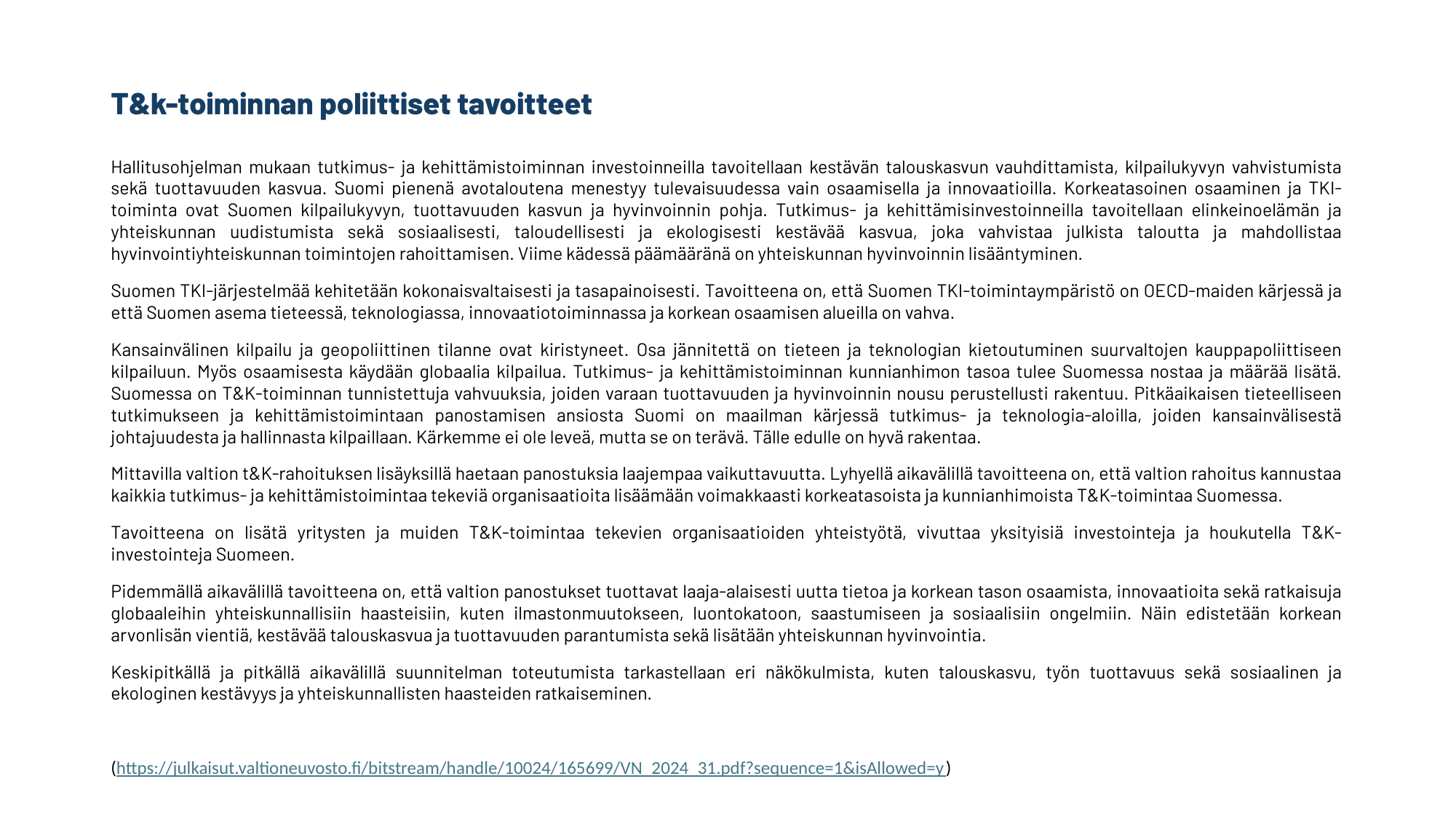

# T&k-toiminnan poliittiset tavoitteet

Hallitusohjelman mukaan tutkimus- ja kehittämistoiminnan investoinneilla tavoitellaan kestävän talouskasvun vauhdittamista, kilpailukyvyn vahvistumista sekä tuottavuuden kasvua. Suomi pienenä avotaloutena menestyy tulevaisuudessa vain osaamisella ja innovaatioilla. Korkeatasoinen osaaminen ja TKI-toiminta ovat Suomen kilpailukyvyn, tuottavuuden kasvun ja hyvinvoinnin pohja. Tutkimus- ja kehittämisinvestoinneilla tavoitellaan elinkeinoelämän ja yhteiskunnan uudistumista sekä sosiaalisesti, taloudellisesti ja ekologisesti kestävää kasvua, joka vahvistaa julkista taloutta ja mahdollistaa hyvinvointiyhteiskunnan toimintojen rahoittamisen. Viime kädessä päämääränä on yhteiskunnan hyvinvoinnin lisääntyminen.
Suomen TKI-järjestelmää kehitetään kokonaisvaltaisesti ja tasapainoisesti. Tavoitteena on, että Suomen TKI-toimintaympäristö on OECD-maiden kärjessä ja että Suomen asema tieteessä, teknologiassa, innovaatiotoiminnassa ja korkean osaamisen alueilla on vahva.
Kansainvälinen kilpailu ja geopoliittinen tilanne ovat kiristyneet. Osa jännitettä on tieteen ja teknologian kietoutuminen suurvaltojen kauppapoliittiseen kilpailuun. Myös osaamisesta käydään globaalia kilpailua. Tutkimus- ja kehittämistoiminnan kunnianhimon tasoa tulee Suomessa nostaa ja määrää lisätä. Suomessa on T&K-toiminnan tunnistettuja vahvuuksia, joiden varaan tuottavuuden ja hyvinvoinnin nousu perustellusti rakentuu. Pitkäaikaisen tieteelliseen tutkimukseen ja kehittämistoimintaan panostamisen ansiosta Suomi on maailman kärjessä tutkimus- ja teknologia-aloilla, joiden kansainvälisestä johtajuudesta ja hallinnasta kilpaillaan. Kärkemme ei ole leveä, mutta se on terävä. Tälle edulle on hyvä rakentaa.
Mittavilla valtion t&K-rahoituksen lisäyksillä haetaan panostuksia laajempaa vaikuttavuutta. Lyhyellä aikavälillä tavoitteena on, että valtion rahoitus kannustaa kaikkia tutkimus- ja kehittämistoimintaa tekeviä organisaatioita lisäämään voimakkaasti korkeatasoista ja kunnianhimoista T&K-toimintaa Suomessa.
Tavoitteena on lisätä yritysten ja muiden T&K-toimintaa tekevien organisaatioiden yhteistyötä, vivuttaa yksityisiä investointeja ja houkutella T&K-investointeja Suomeen.
Pidemmällä aikavälillä tavoitteena on, että valtion panostukset tuottavat laaja-alaisesti uutta tietoa ja korkean tason osaamista, innovaatioita sekä ratkaisuja globaaleihin yhteiskunnallisiin haasteisiin, kuten ilmastonmuutokseen, luontokatoon, saastumiseen ja sosiaalisiin ongelmiin. Näin edistetään korkean arvonlisän vientiä, kestävää talouskasvua ja tuottavuuden parantumista sekä lisätään yhteiskunnan hyvinvointia.
Keskipitkällä ja pitkällä aikavälillä suunnitelman toteutumista tarkastellaan eri näkökulmista, kuten talouskasvu, työn tuottavuus sekä sosiaalinen ja ekologinen kestävyys ja yhteiskunnallisten haasteiden ratkaiseminen.

(https://julkaisut.valtioneuvosto.fi/bitstream/handle/10024/165699/VN_2024_31.pdf?sequence=1&isAllowed=y)